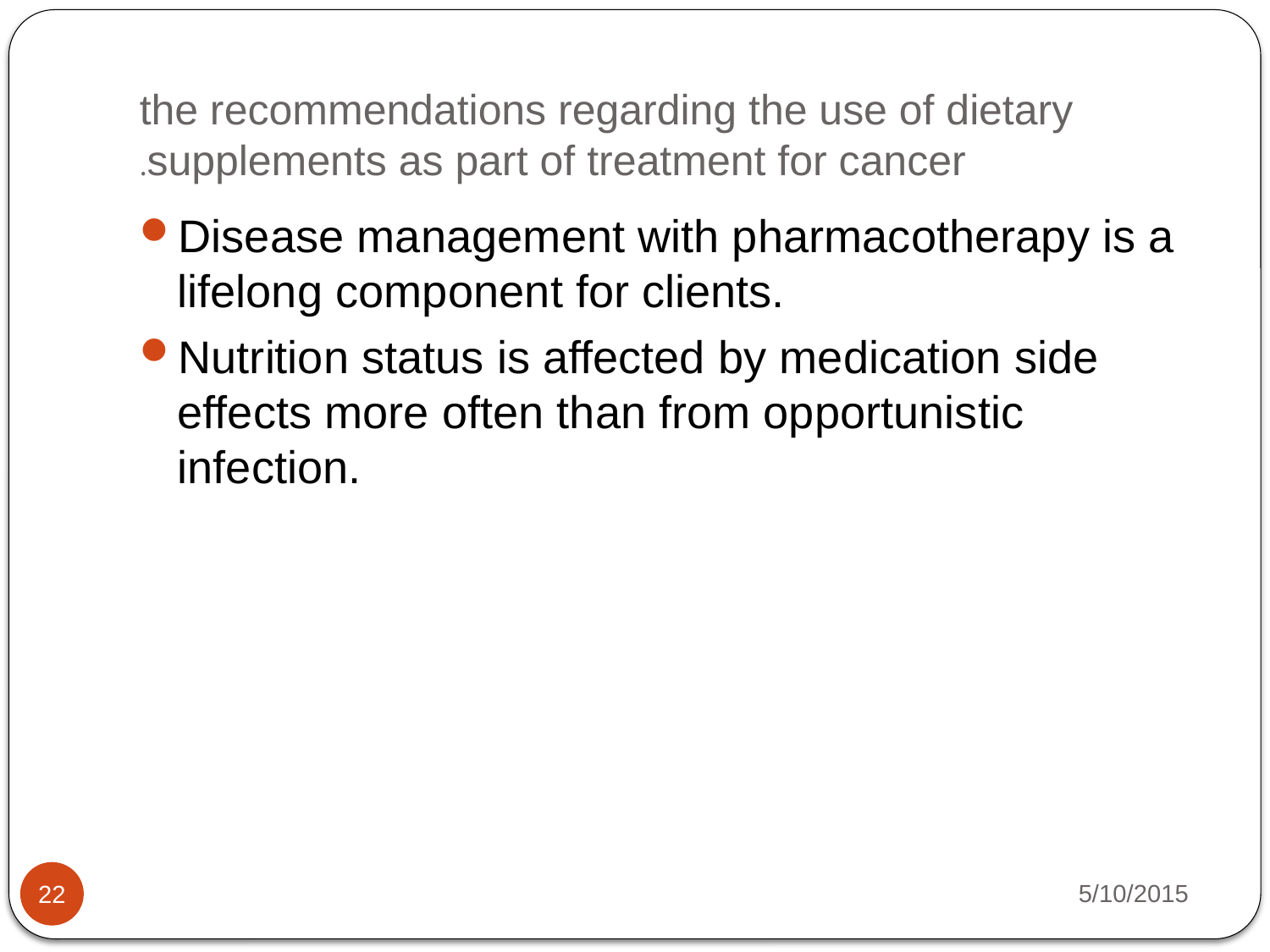

# the recommendations regarding the use of dietary supplements as part of treatment for cancer.
Disease management with pharmacotherapy is a lifelong component for clients.
Nutrition status is affected by medication side effects more often than from opportunistic infection.

5/10/2015
22